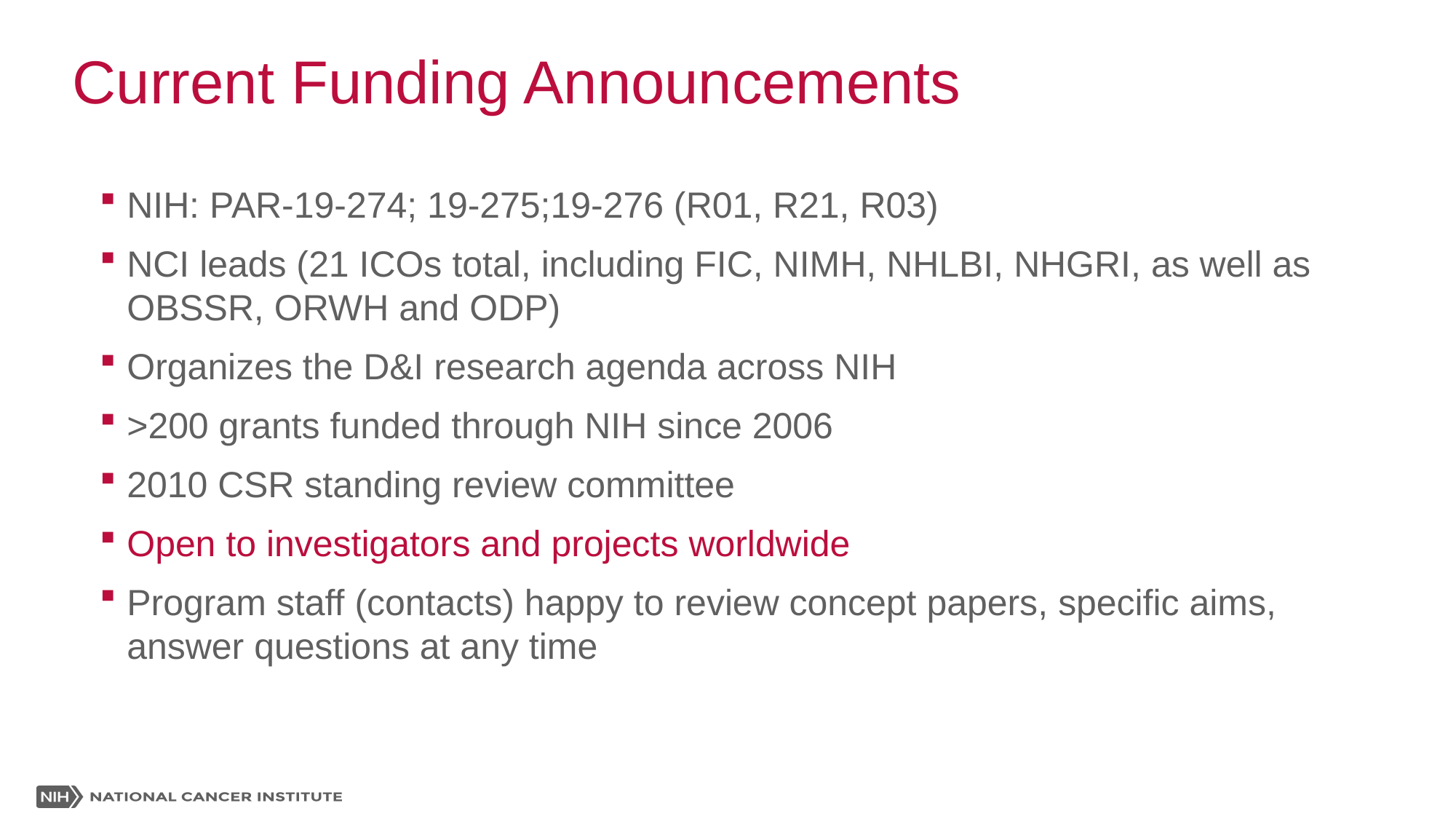

# Current Funding Announcements
NIH: PAR-19-274; 19-275;19-276 (R01, R21, R03)
NCI leads (21 ICOs total, including FIC, NIMH, NHLBI, NHGRI, as well as OBSSR, ORWH and ODP)
Organizes the D&I research agenda across NIH
>200 grants funded through NIH since 2006
2010 CSR standing review committee
Open to investigators and projects worldwide
Program staff (contacts) happy to review concept papers, specific aims, answer questions at any time